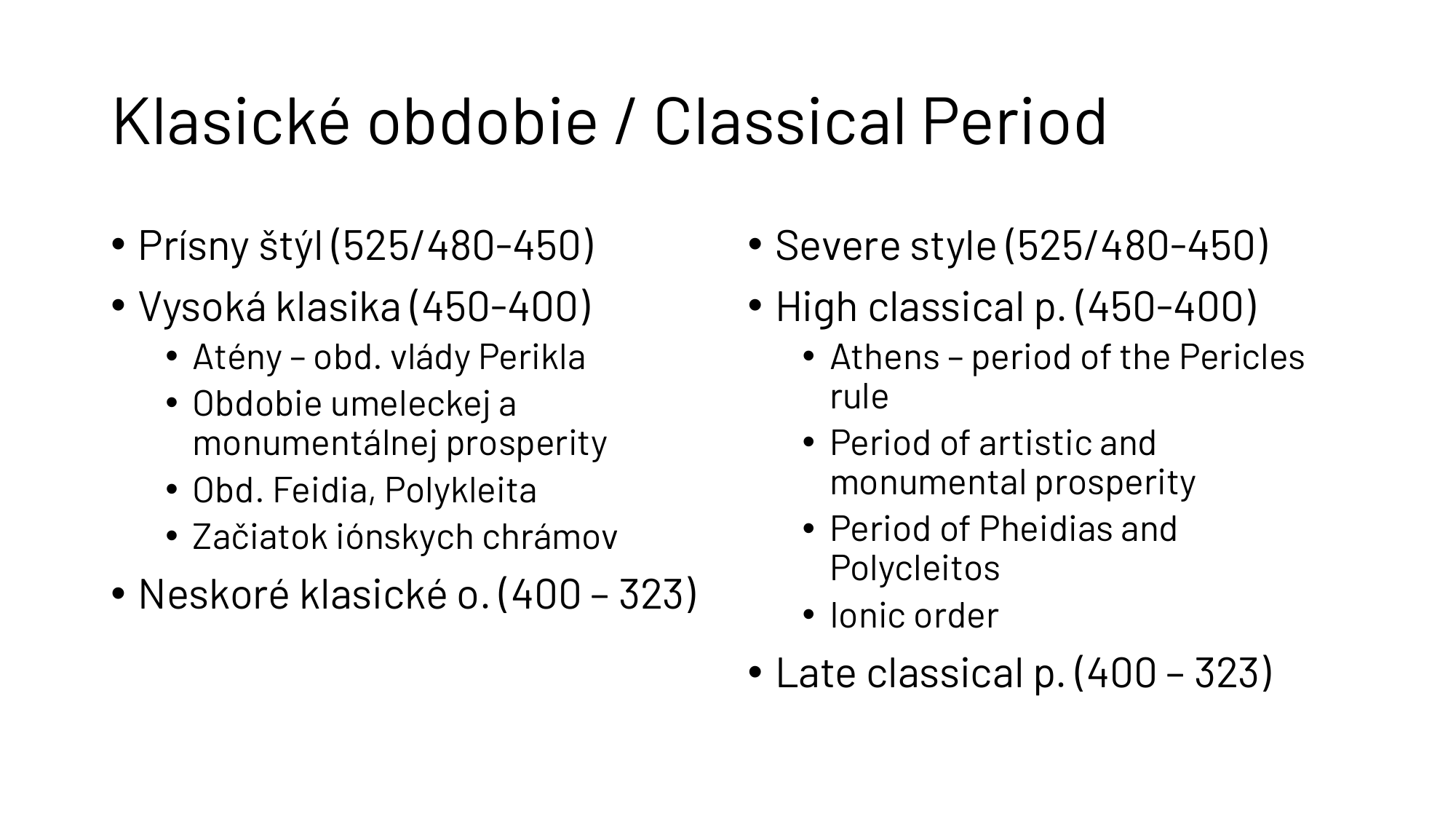

# Klasické obdobie / Classical Period
Prísny štýl (525/480-450)
Vysoká klasika (450-400)
Atény – obd. vlády Perikla
Obdobie umeleckej a monumentálnej prosperity
Obd. Feidia, Polykleita
Začiatok iónskych chrámov
Neskoré klasické o. (400 – 323)
Severe style (525/480-450)
High classical p. (450-400)
Athens – period of the Pericles rule
Period of artistic and monumental prosperity
Period of Pheidias and Polycleitos
Ionic order
Late classical p. (400 – 323)